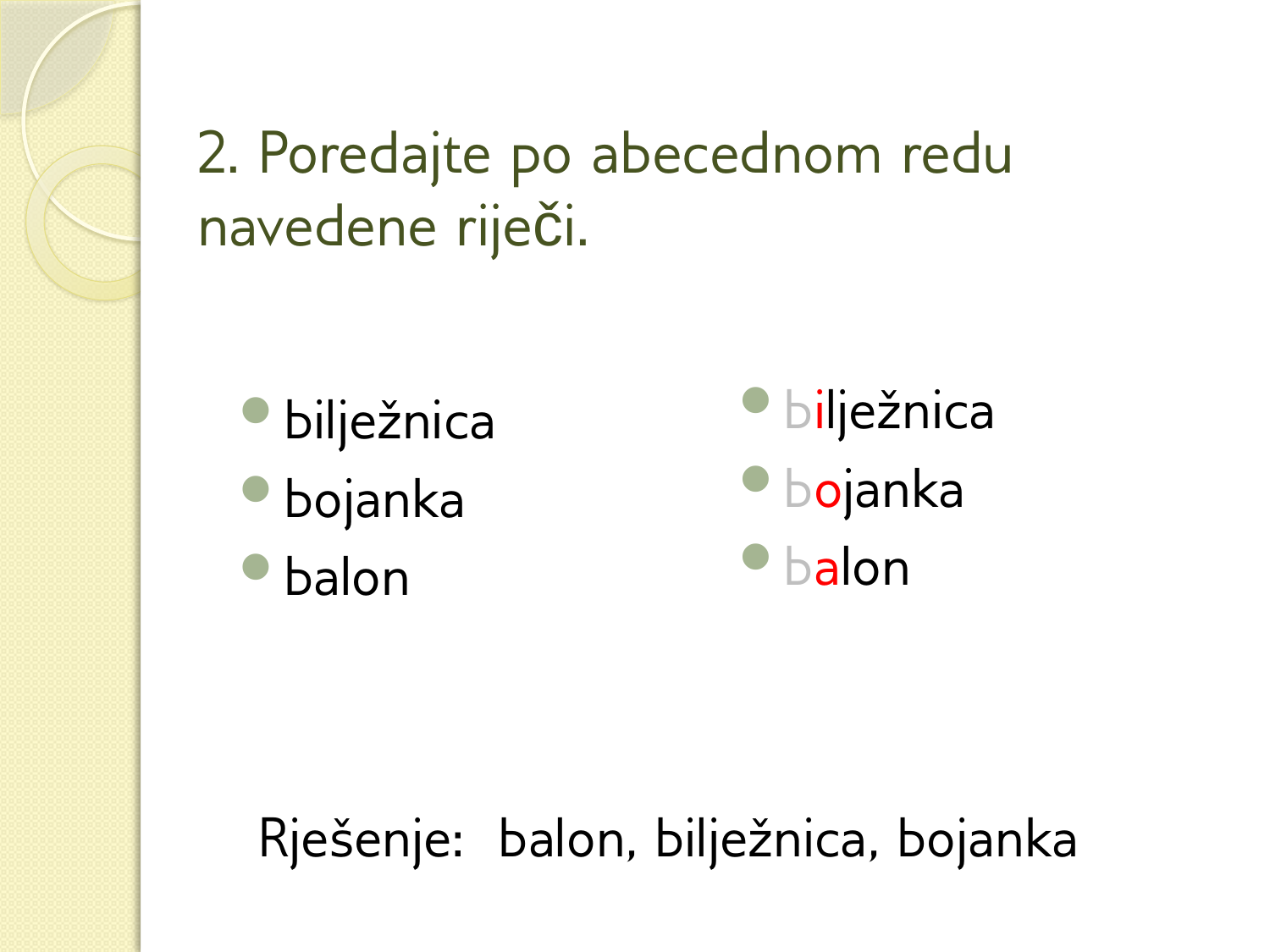

# 2. Poredajte po abecednom redu navedene riječi.
bilježnica
bojanka
balon

bilježnica
bojanka
balon

Rješenje:  balon, bilježnica, bojanka